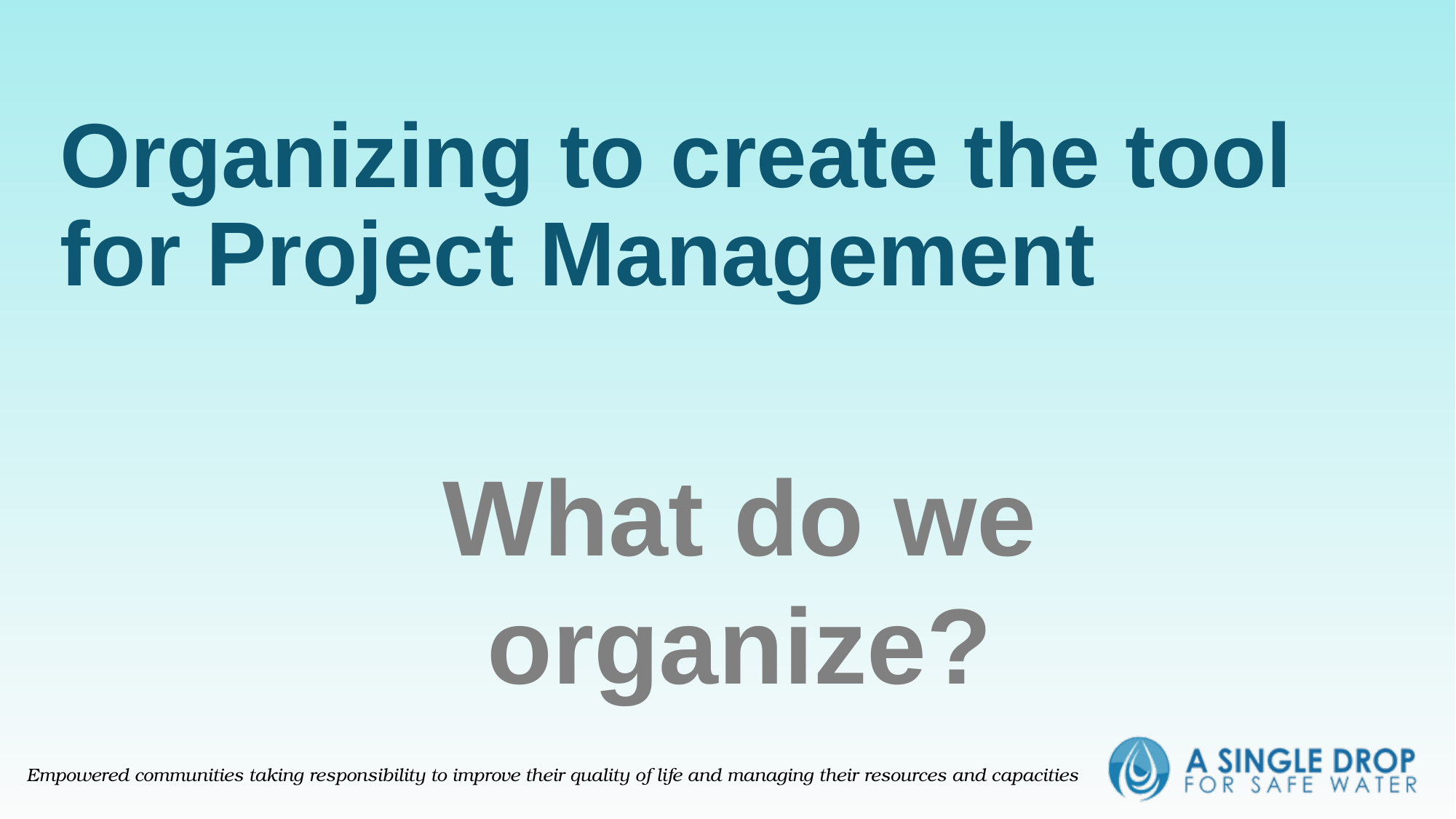

# Organizing to create the tool for Project Management
What do we organize?